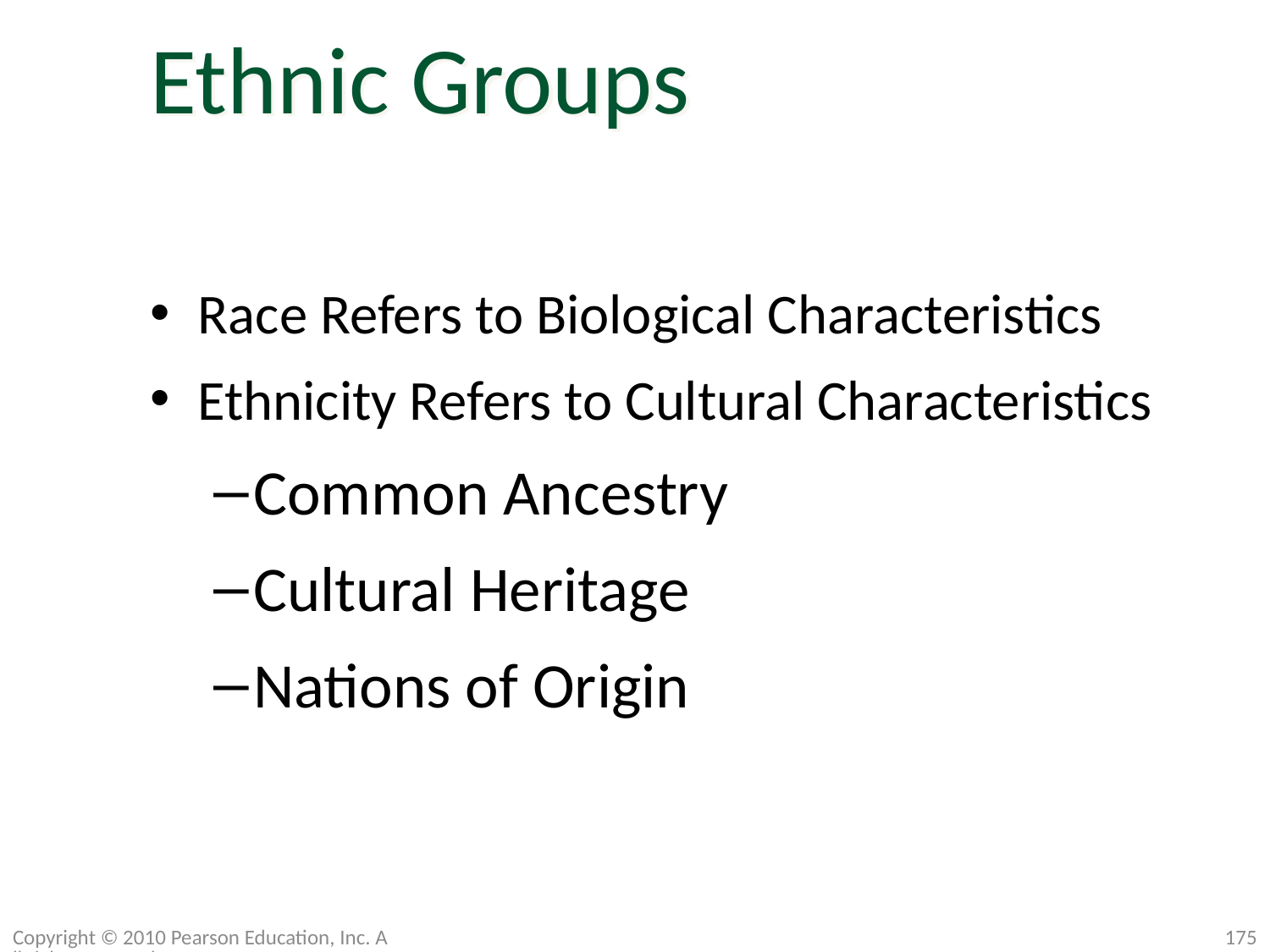

Ethnic Groups
Race Refers to Biological Characteristics
Ethnicity Refers to Cultural Characteristics
Common Ancestry
Cultural Heritage
Nations of Origin
Copyright © 2010 Pearson Education, Inc. All rights reserved.
175